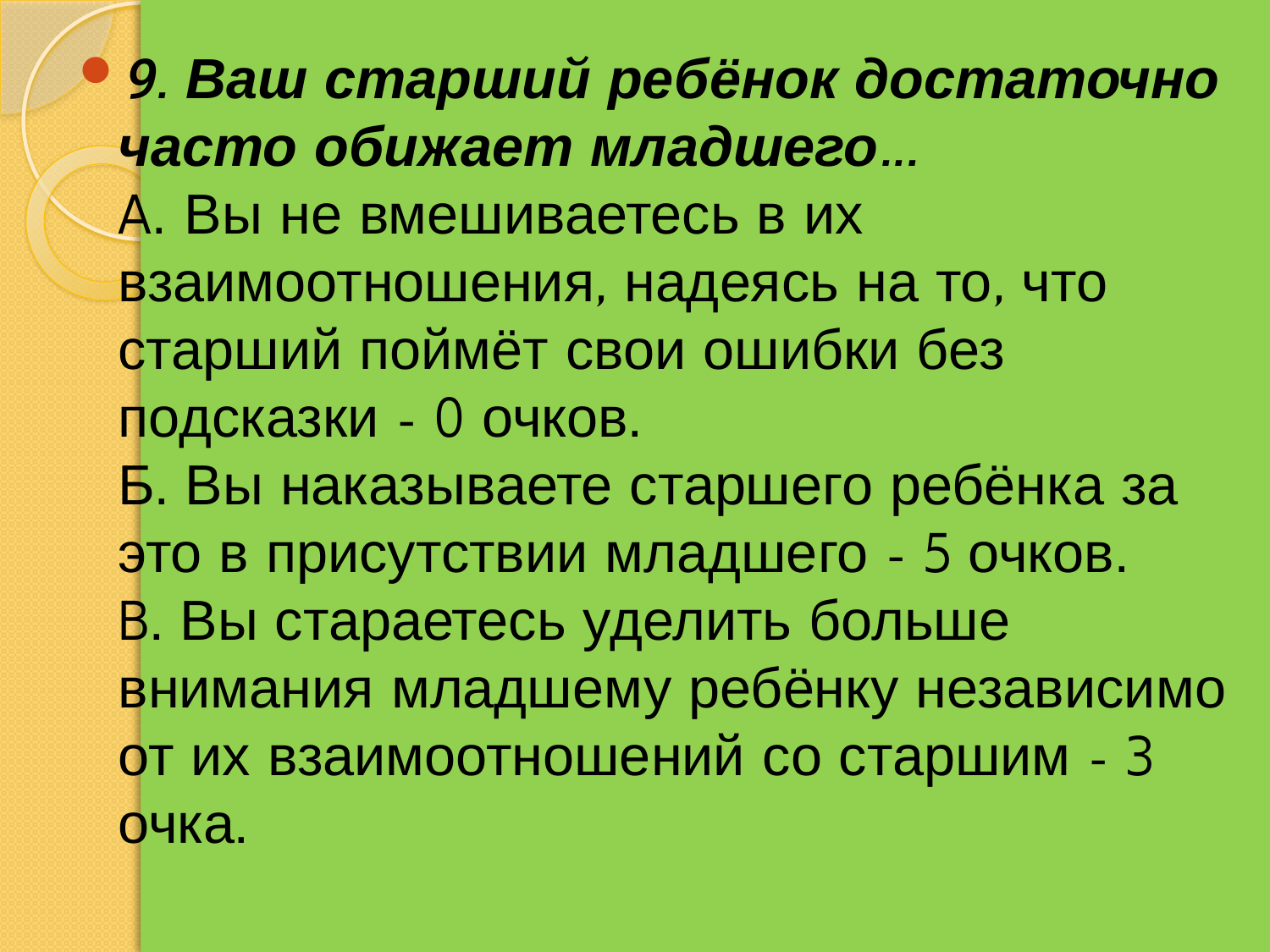

9. Ваш старший ребёнок достаточно часто обижает младшего...
A. Вы не вмешиваетесь в их взаимоотношения, надеясь на то, что старший поймёт свои ошибки без подсказки - 0 очков.
Б. Вы наказываете старшего ребёнка за это в присутствии младшего - 5 очков.
B. Вы стараетесь уделить больше внимания младшему ребёнку независимо от их взаимоотношений со старшим - 3 очка.